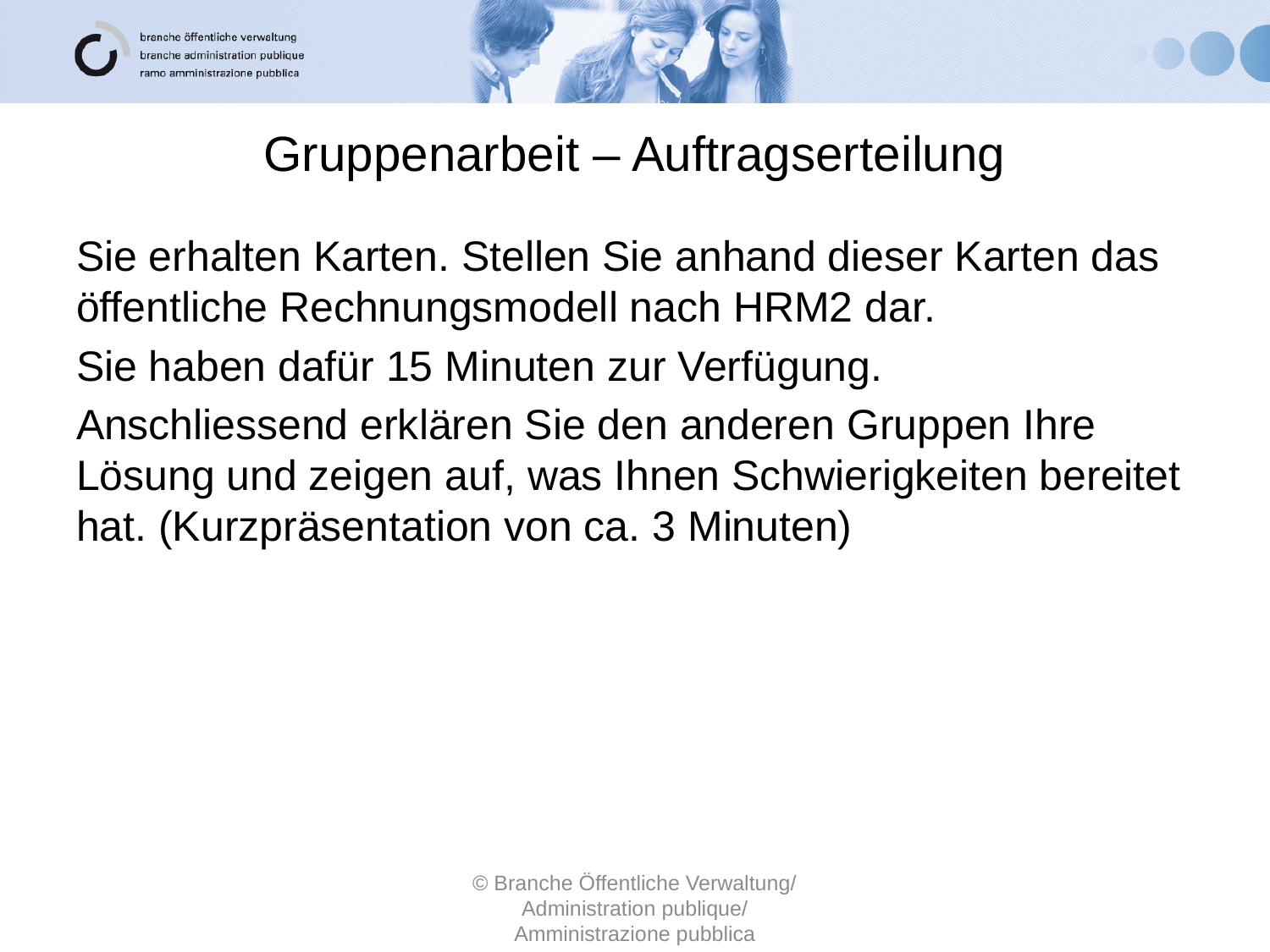

# Gruppenarbeit – Auftragserteilung
Sie erhalten Karten. Stellen Sie anhand dieser Karten das öffentliche Rechnungsmodell nach HRM2 dar.
Sie haben dafür 15 Minuten zur Verfügung.
Anschliessend erklären Sie den anderen Gruppen Ihre Lösung und zeigen auf, was Ihnen Schwierigkeiten bereitet hat. (Kurzpräsentation von ca. 3 Minuten)

© Branche Öffentliche Verwaltung/ Administration publique/ Amministrazione pubblica